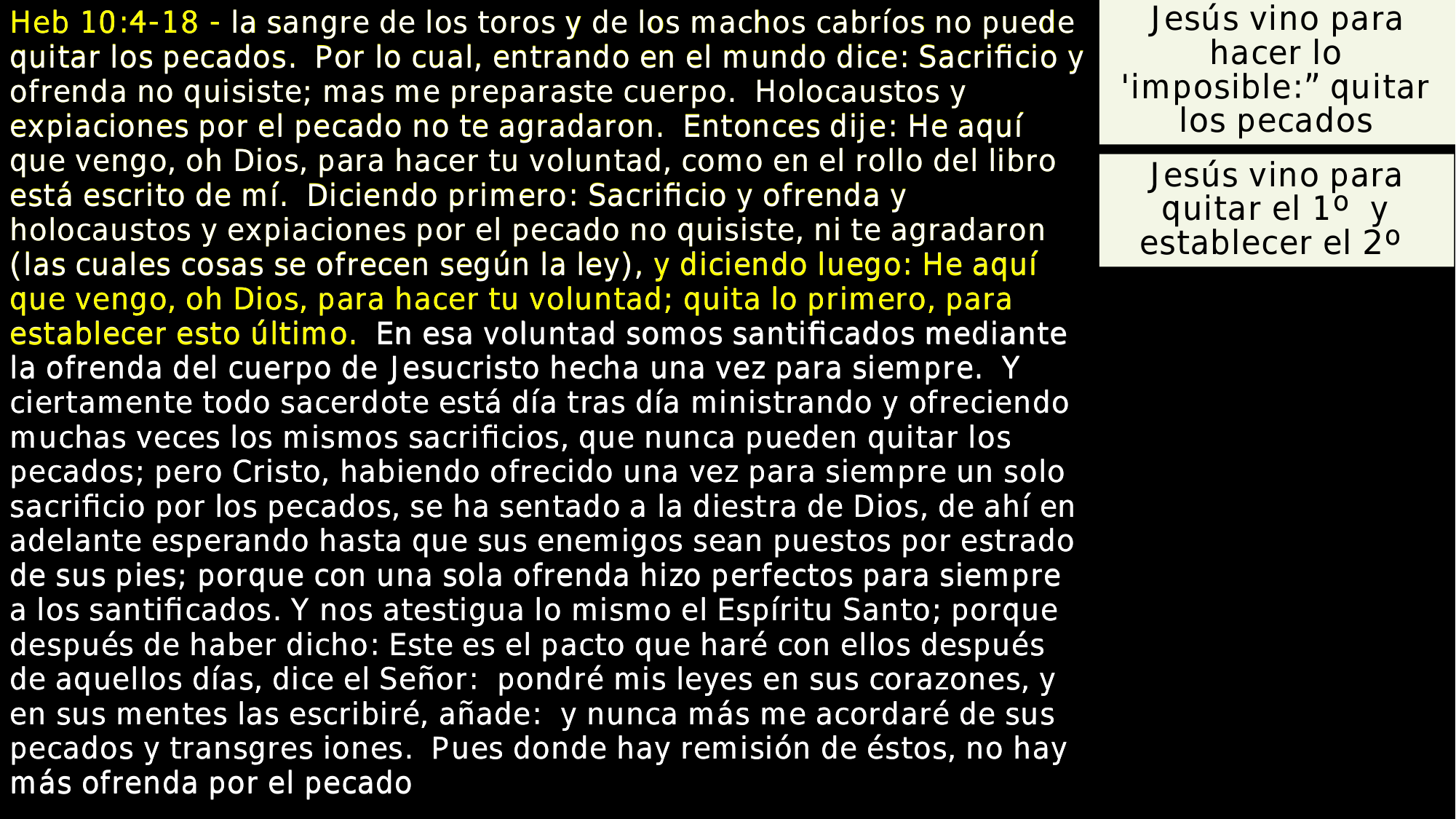

Jesús vino para hacer lo 'imposible:” quitar los pecados
Heb 10:4-18 - la sangre de los toros y de los machos cabríos no puede quitar los pecados.  Por lo cual, entrando en el mundo dice: Sacrificio y ofrenda no quisiste; mas me preparaste cuerpo.  Holocaustos y expiaciones por el pecado no te agradaron.  Entonces dije: He aquí que vengo, oh Dios, para hacer tu voluntad, como en el rollo del libro está escrito de mí.  Diciendo primero: Sacrificio y ofrenda y holocaustos y expiaciones por el pecado no quisiste, ni te agradaron (las cuales cosas se ofrecen según la ley), y diciendo luego: He aquí que vengo, oh Dios, para hacer tu voluntad; quita lo primero, para establecer esto último.  En esa voluntad somos santificados mediante la ofrenda del cuerpo de Jesucristo hecha una vez para siempre.  Y ciertamente todo sacerdote está día tras día ministrando y ofreciendo muchas veces los mismos sacrificios, que nunca pueden quitar los pecados; pero Cristo, habiendo ofrecido una vez para siempre un solo sacrificio por los pecados, se ha sentado a la diestra de Dios, de ahí en adelante esperando hasta que sus enemigos sean puestos por estrado de sus pies; porque con una sola ofrenda hizo perfectos para siempre a los santificados. Y nos atestigua lo mismo el Espíritu Santo; porque después de haber dicho: Este es el pacto que haré con ellos después de aquellos días, dice el Señor:  pondré mis leyes en sus corazones, y en sus mentes las escribiré, añade:  y nunca más me acordaré de sus pecados y transgres iones.  Pues donde hay remisión de éstos, no hay más ofrenda por el pecado
Heb 10:4-18 - la sangre de los toros y de los machos cabríos no puede quitar los pecados.  Por lo cual, entrando en el mundo dice: Sacrificio y ofrenda no quisiste; mas me preparaste cuerpo.  Holocaustos y expiaciones por el pecado no te agradaron.  Entonces dije: He aquí que vengo, oh Dios, para hacer tu voluntad, como en el rollo del libro está escrito de mí.  Diciendo primero: Sacrificio y ofrenda y holocaustos y expiaciones por el pecado no quisiste, ni te agradaron (las cuales cosas se ofrecen según la ley), y diciendo luego: He aquí que vengo, oh Dios, para hacer tu voluntad; quita lo primero, para establecer esto último.  En esa voluntad somos santificados mediante la ofrenda del cuerpo de Jesucristo hecha una vez para siempre.  Y ciertamente todo sacerdote está día tras día ministrando y ofreciendo muchas veces los mismos sacrificios, que nunca pueden quitar los pecados; pero Cristo, habiendo ofrecido una vez para siempre un solo sacrificio por los pecados, se ha sentado a la diestra de Dios, de ahí en adelante esperando hasta que sus enemigos sean puestos por estrado de sus pies; porque con una sola ofrenda hizo perfectos para siempre a los santificados. Y nos atestigua lo mismo el Espíritu Santo; porque después de haber dicho: Este es el pacto que haré con ellos después de aquellos días, dice el Señor:  pondré mis leyes en sus corazones, y en sus mentes las escribiré, añade:  y nunca más me acordaré de sus pecados y transgres iones.  Pues donde hay remisión de éstos, no hay más ofrenda por el pecado
Jesús vino para quitar el 1º  y establecer el 2º